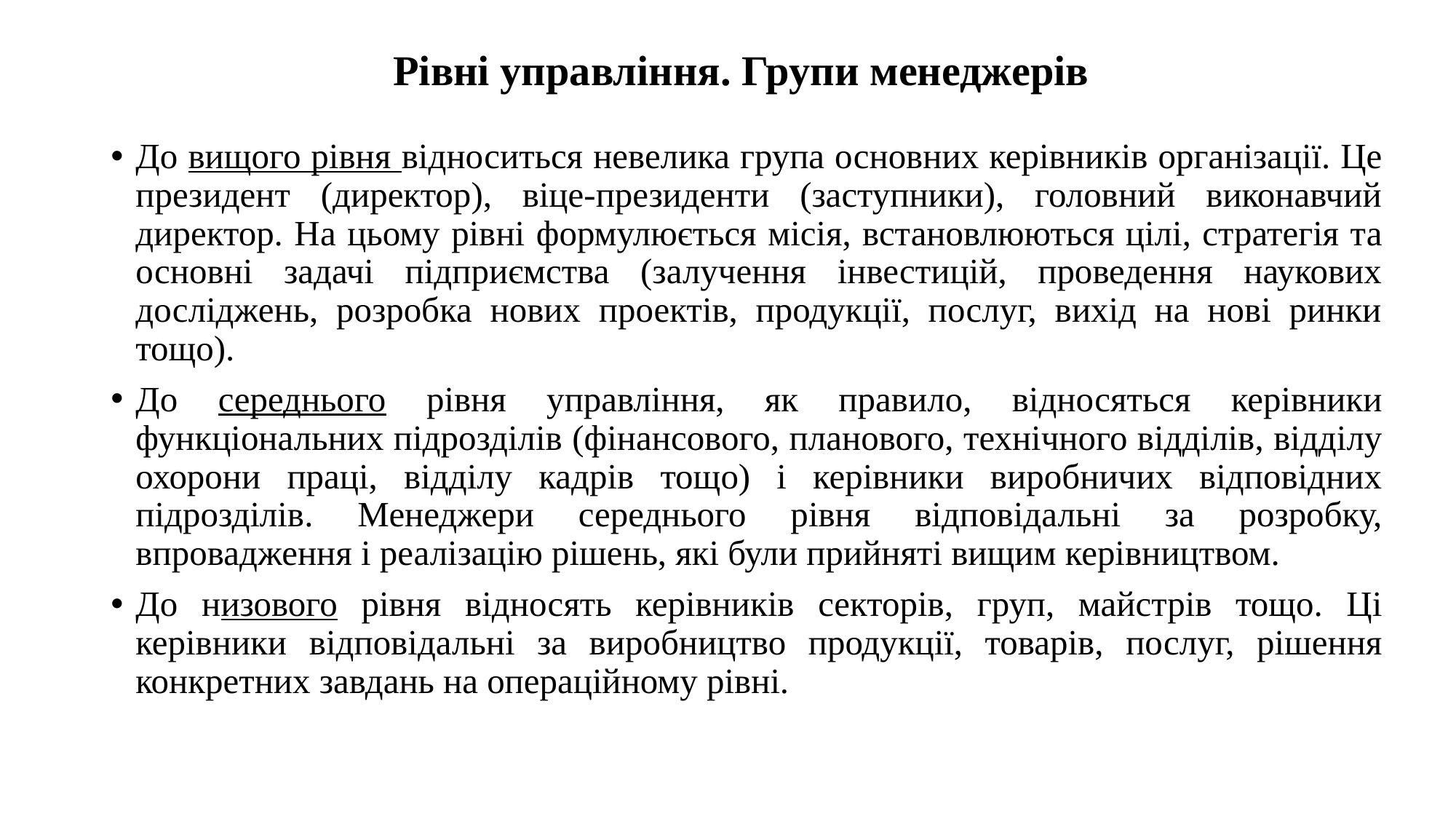

# Рівні управління. Групи менеджерів
До вищого рівня відноситься невелика група основних керівників організації. Це президент (директор), віце-президенти (заступники), головний виконавчий директор. На цьому рівні формулюється місія, встановлюються цілі, стратегія та основні задачі підприємства (залучення інвестицій, проведення наукових досліджень, розробка нових проектів, продукції, послуг, вихід на нові ринки тощо).
До середнього рівня управління, як правило, відносяться керівники функціональних підрозділів (фінансового, планового, технічного відділів, відділу охорони праці, відділу кадрів тощо) і керівники виробничих відповідних підрозділів. Менеджери середнього рівня відповідальні за розробку, впровадження і реалізацію рішень, які були прийняті вищим керівництвом.
До низового рівня відносять керівників секторів, груп, майстрів тощо. Ці керівники відповідальні за виробництво продукції, товарів, послуг, рішення конкретних завдань на операційному рівні.